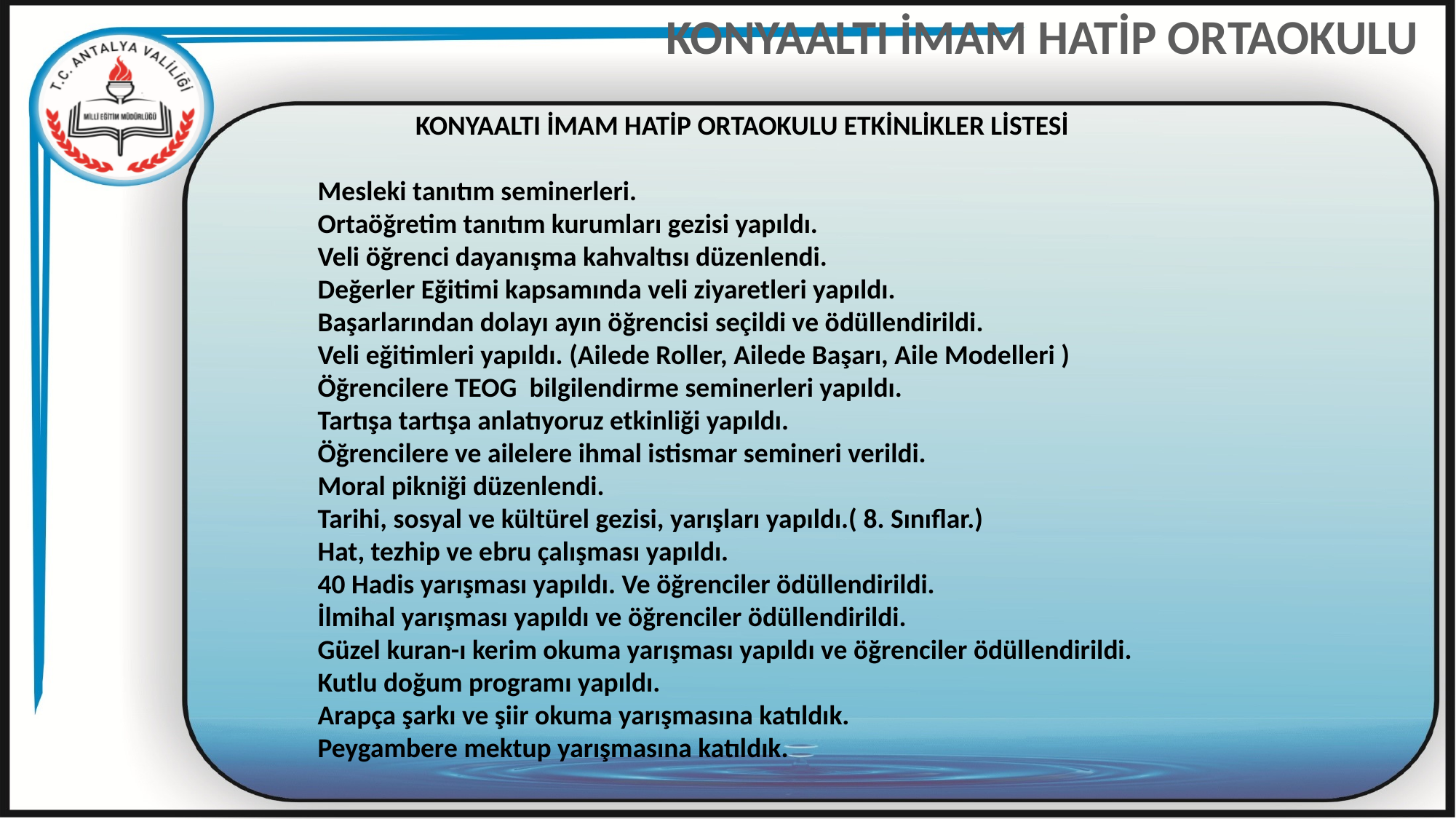

KONYAALTI İMAM HATİP ORTAOKULU
KONYAALTI İMAM HATİP ORTAOKULU ETKİNLİKLER LİSTESİ

Mesleki tanıtım seminerleri.
Ortaöğretim tanıtım kurumları gezisi yapıldı.
Veli öğrenci dayanışma kahvaltısı düzenlendi.
Değerler Eğitimi kapsamında veli ziyaretleri yapıldı.
Başarlarından dolayı ayın öğrencisi seçildi ve ödüllendirildi.
Veli eğitimleri yapıldı. (Ailede Roller, Ailede Başarı, Aile Modelleri )
Öğrencilere TEOG  bilgilendirme seminerleri yapıldı.
Tartışa tartışa anlatıyoruz etkinliği yapıldı.
Öğrencilere ve ailelere ihmal istismar semineri verildi.
Moral pikniği düzenlendi.
Tarihi, sosyal ve kültürel gezisi, yarışları yapıldı.( 8. Sınıflar.)
Hat, tezhip ve ebru çalışması yapıldı.
40 Hadis yarışması yapıldı. Ve öğrenciler ödüllendirildi.
İlmihal yarışması yapıldı ve öğrenciler ödüllendirildi.
Güzel kuran-ı kerim okuma yarışması yapıldı ve öğrenciler ödüllendirildi.
Kutlu doğum programı yapıldı.
Arapça şarkı ve şiir okuma yarışmasına katıldık.
Peygambere mektup yarışmasına katıldık.